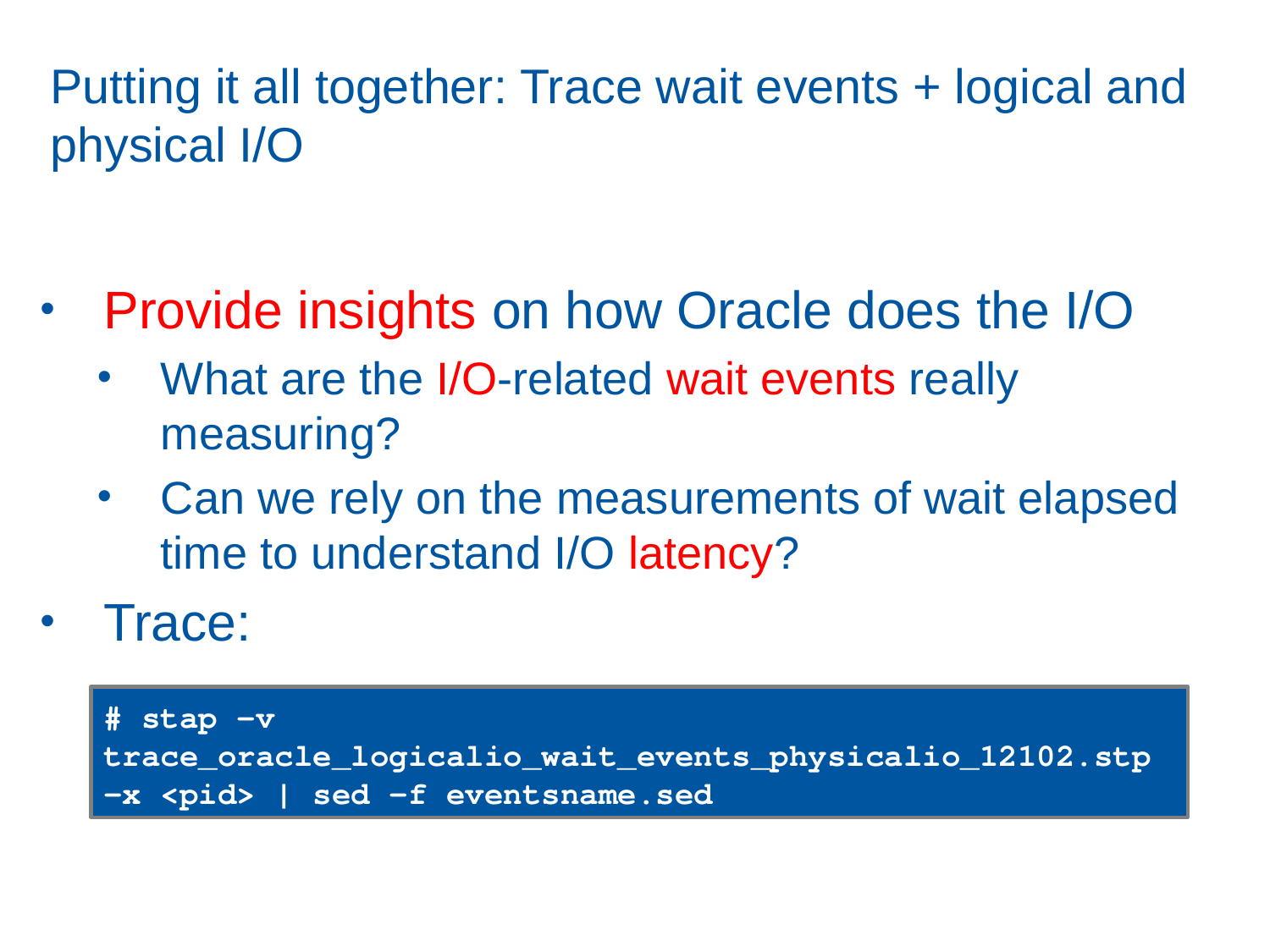

# Putting it all together: Trace wait events + logical and physical I/O
Provide insights on how Oracle does the I/O
What are the I/O-related wait events really measuring?
Can we rely on the measurements of wait elapsed time to understand I/O latency?
Trace:

# stap –v trace_oracle_logicalio_wait_events_physicalio_12102.stp -x <pid> | sed –f eventsname.sed
46